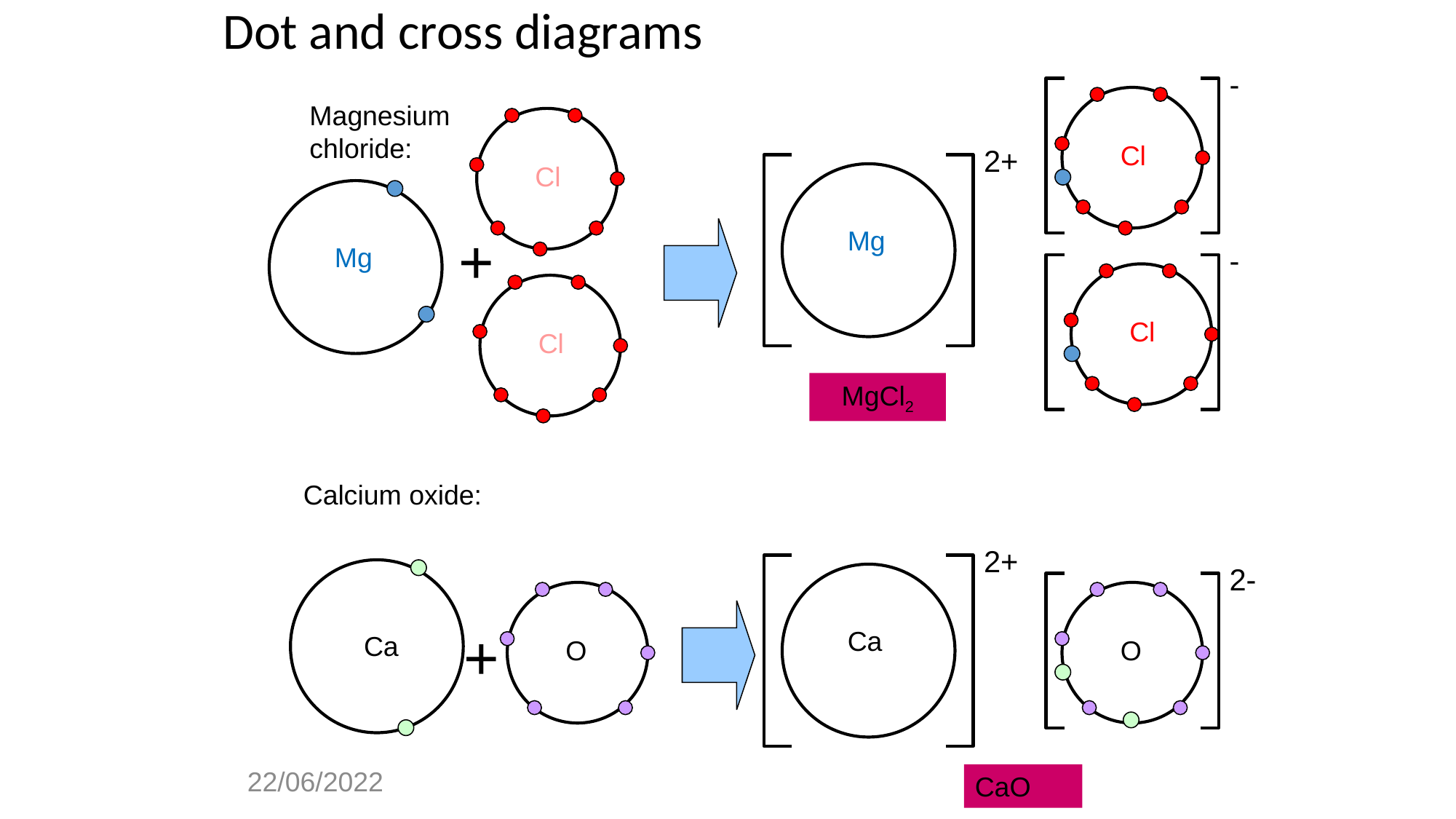

# Dot and cross diagrams
-

Cl

Magnesium chloride:

Cl

2+

Mg

Mg

+

-

Cl

Cl

MgCl2
Calcium oxide:
2+

Ca
2-

O

O

+
Ca

22/06/2022
CaO